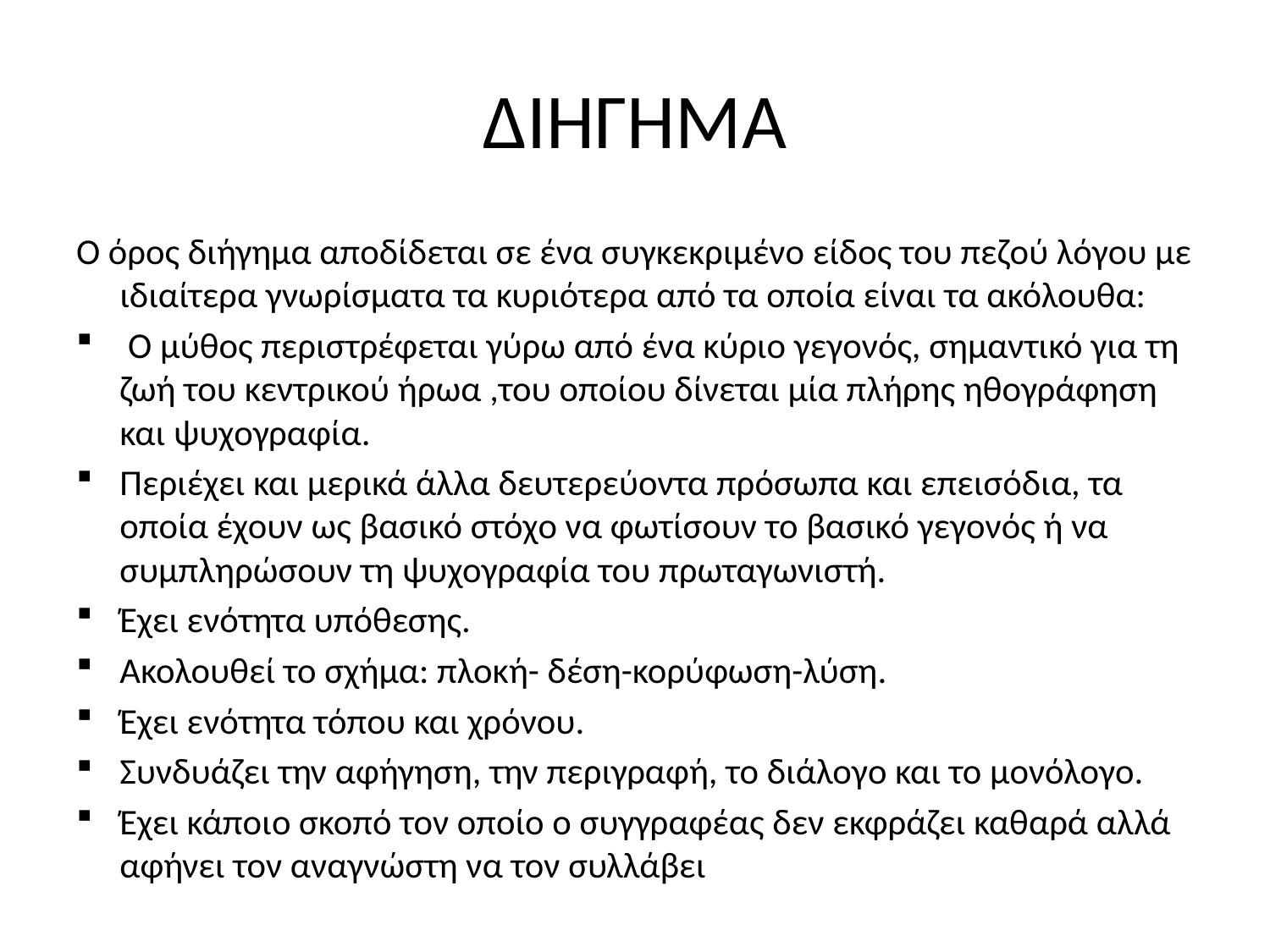

# ΔΙΗΓΗΜΑ
Ο όρος διήγημα αποδίδεται σε ένα συγκεκριμένο είδος του πεζού λόγου με ιδιαίτερα γνωρίσματα τα κυριότερα από τα οποία είναι τα ακόλουθα:
 Ο μύθος περιστρέφεται γύρω από ένα κύριο γεγονός, σημαντικό για τη ζωή του κεντρικού ήρωα ,του οποίου δίνεται μία πλήρης ηθογράφηση και ψυχογραφία.
Περιέχει και μερικά άλλα δευτερεύοντα πρόσωπα και επεισόδια, τα οποία έχουν ως βασικό στόχο να φωτίσουν το βασικό γεγονός ή να συμπληρώσουν τη ψυχογραφία του πρωταγωνιστή.
Έχει ενότητα υπόθεσης.
Ακολουθεί το σχήμα: πλοκή- δέση-κορύφωση-λύση.
Έχει ενότητα τόπου και χρόνου.
Συνδυάζει την αφήγηση, την περιγραφή, το διάλογο και το μονόλογο.
Έχει κάποιο σκοπό τον οποίο ο συγγραφέας δεν εκφράζει καθαρά αλλά αφήνει τον αναγνώστη να τον συλλάβει